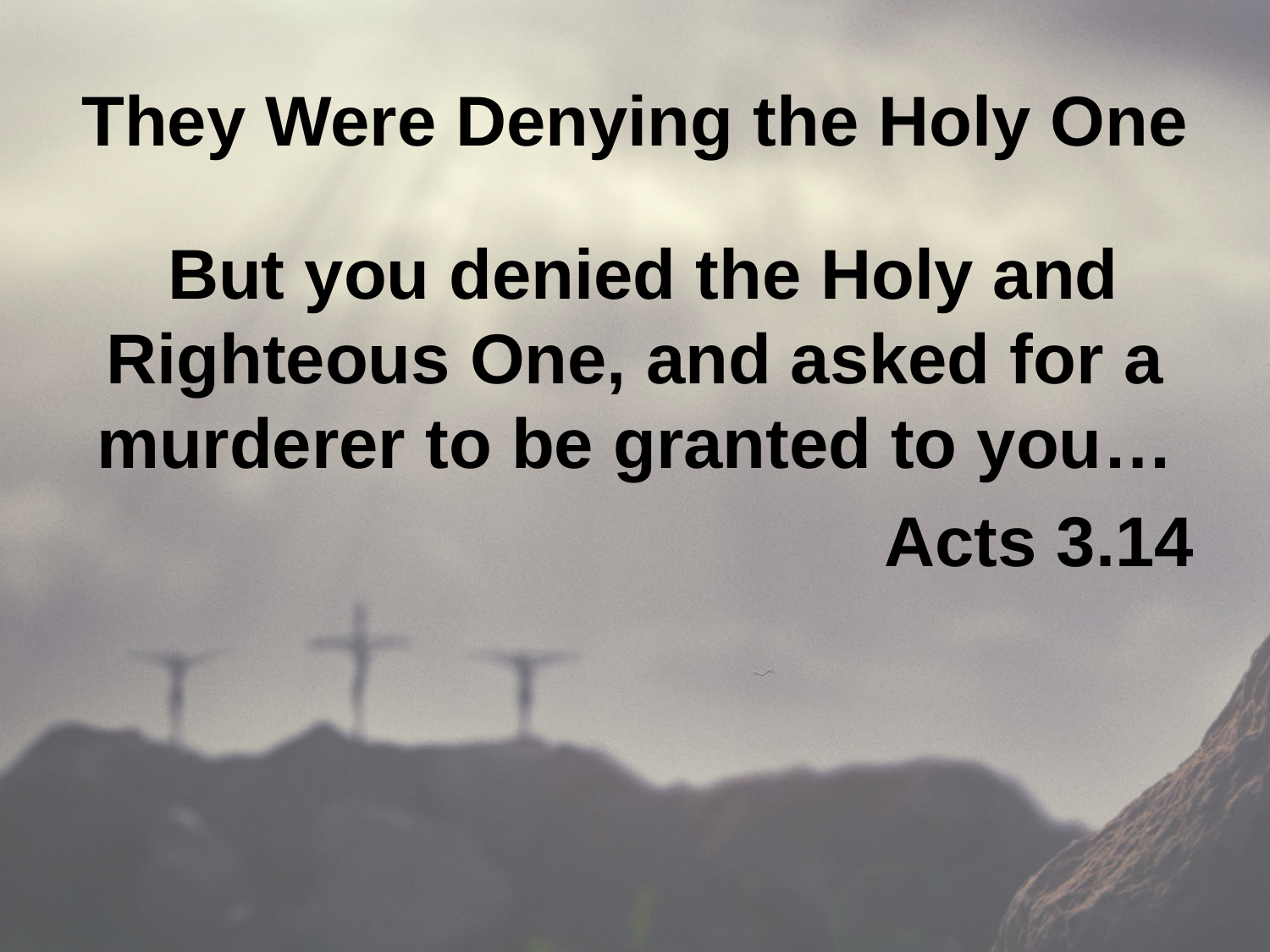

# They Were Denying the Holy One
 But you denied the Holy and Righteous One, and asked for a murderer to be granted to you…
Acts 3.14